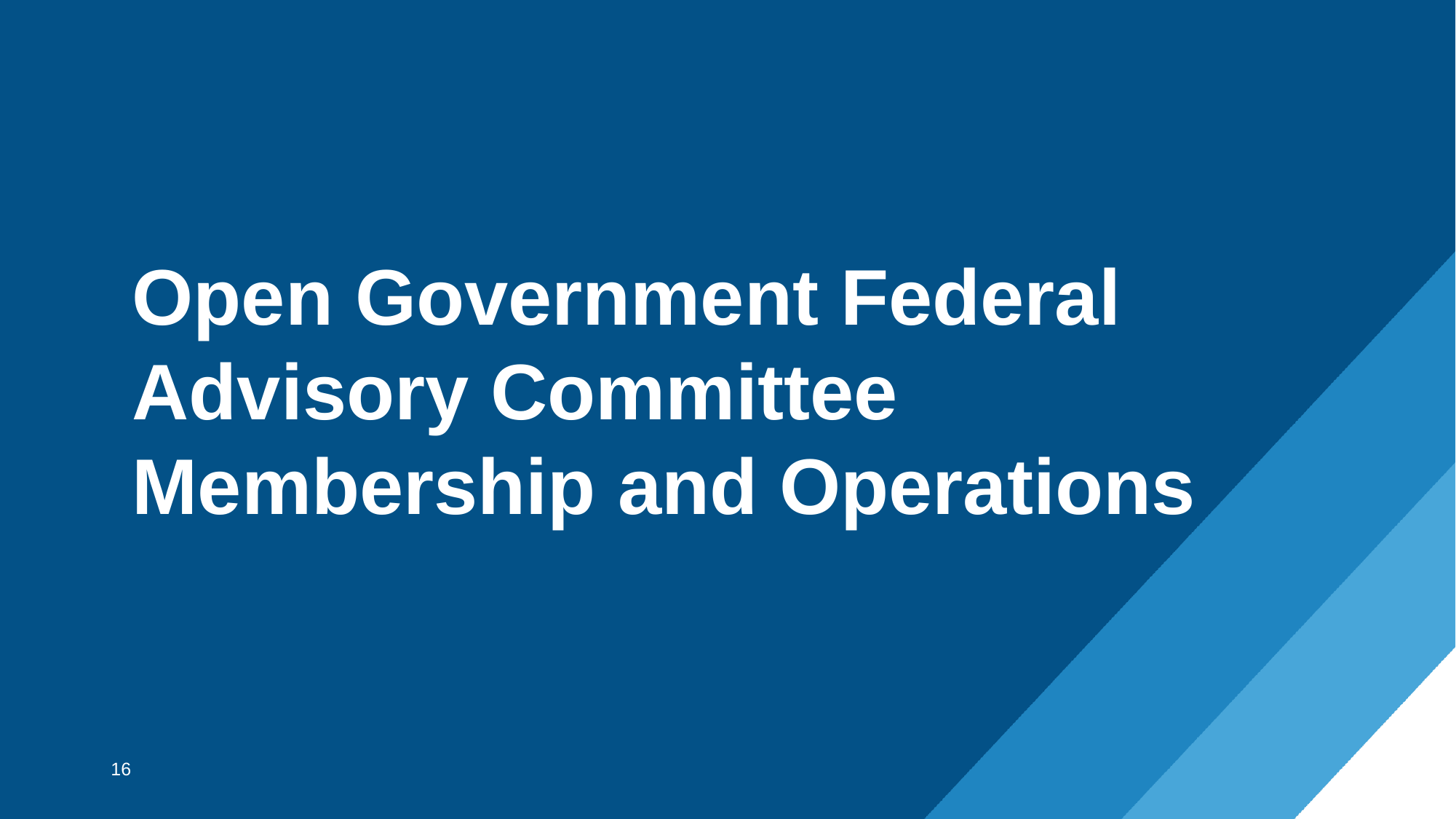

# Open Government Federal Advisory Committee Membership and Operations
16